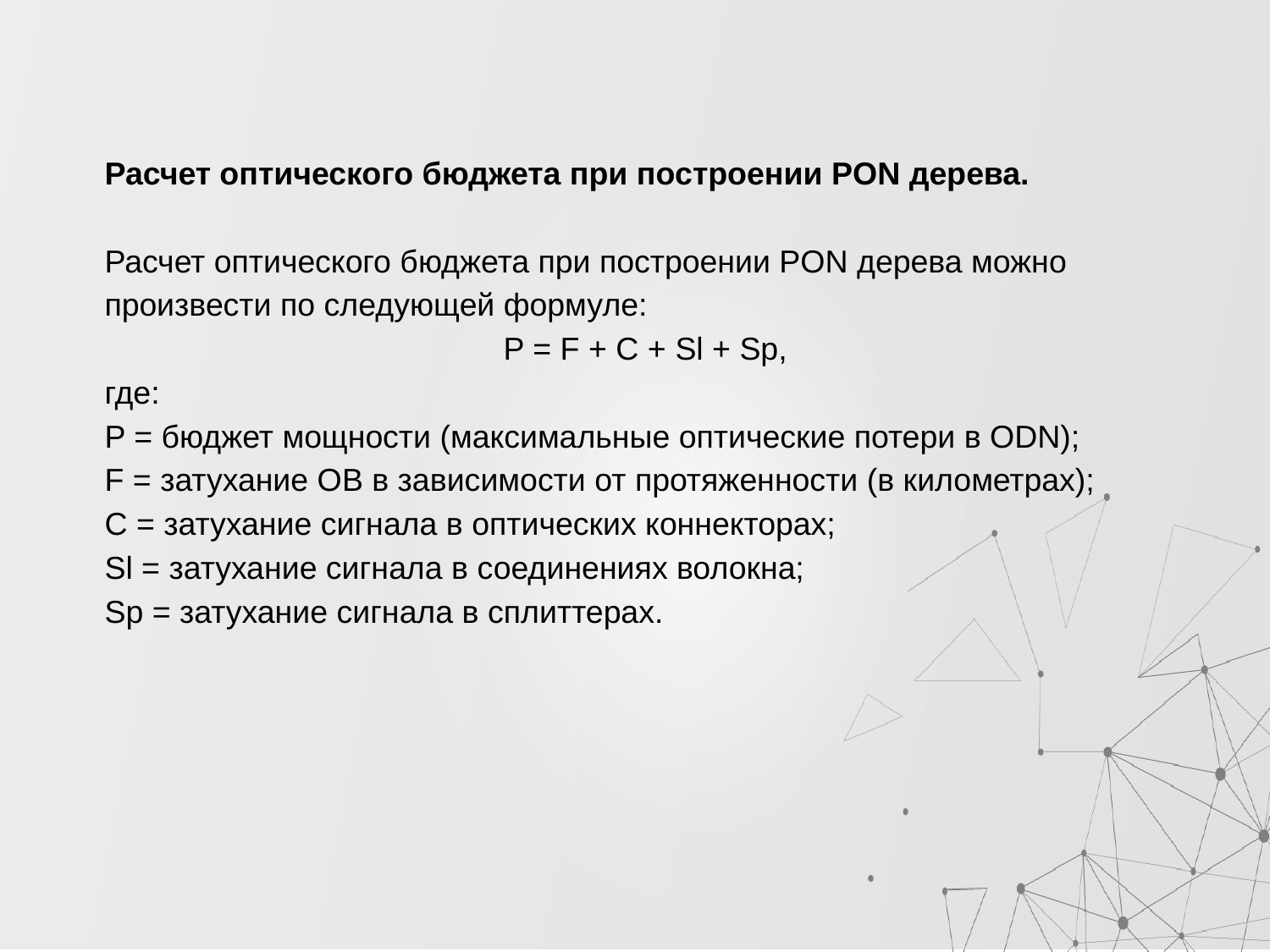

Расчет оптического бюджета при построении PON дерева.

Расчет оптического бюджета при построении PON дерева можно произвести по следующей формуле:
P = F + C + Sl + Sp,
где:
P = бюджет мощности (максимальные оптические потери в ODN);
F = затухание ОВ в зависимости от протяженности (в километрах);
С = затухание сигнала в оптических коннекторах;
Sl = затухание сигнала в соединениях волокна;
Sp = затухание сигнала в сплиттерах.